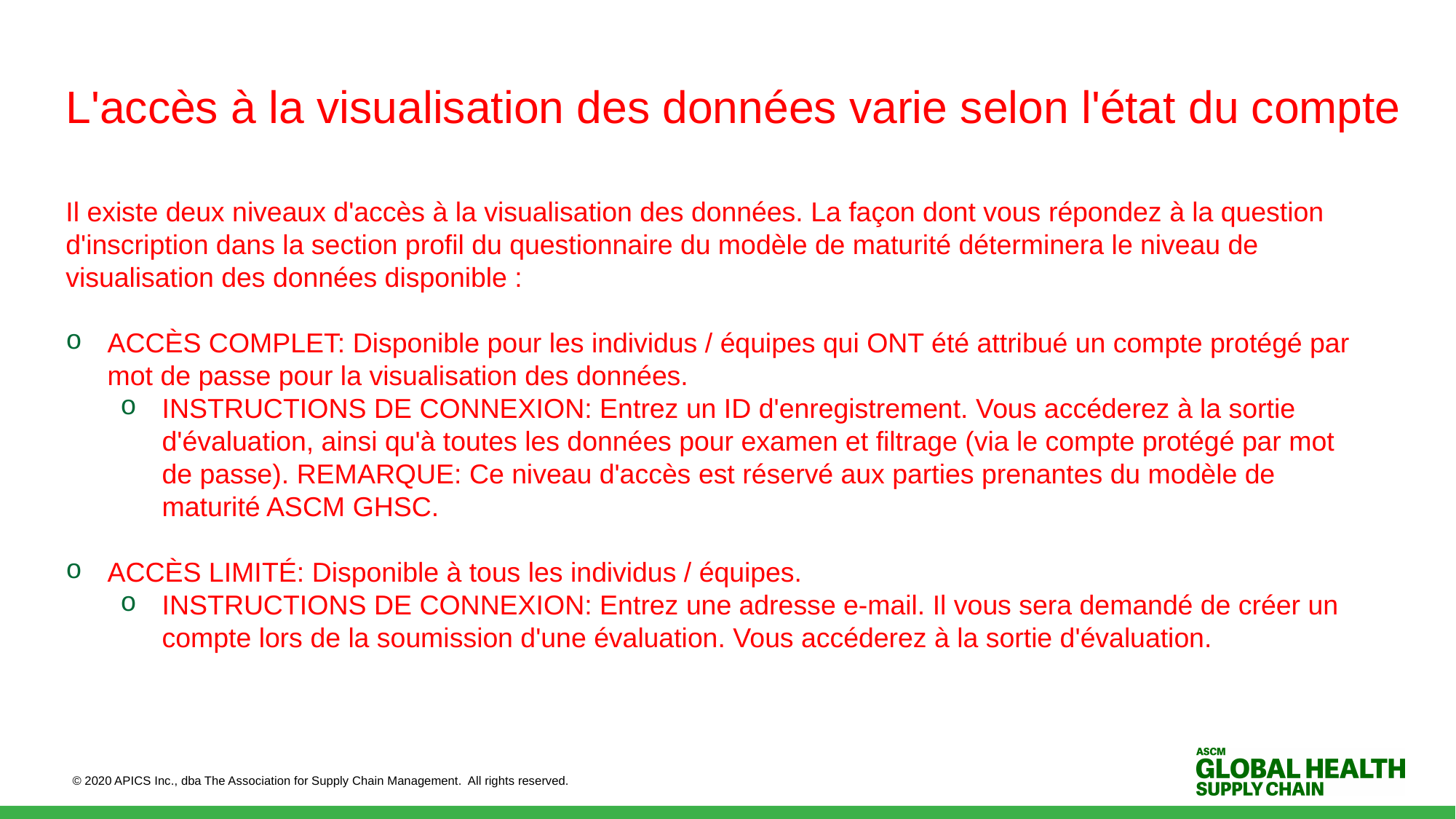

L'accès à la visualisation des données varie selon l'état du compte
Il existe deux niveaux d'accès à la visualisation des données. La façon dont vous répondez à la question d'inscription dans la section profil du questionnaire du modèle de maturité déterminera le niveau de visualisation des données disponible :

ACCÈS COMPLET: Disponible pour les individus / équipes qui ONT été attribué un compte protégé par mot de passe pour la visualisation des données.
INSTRUCTIONS DE CONNEXION: Entrez un ID d'enregistrement. Vous accéderez à la sortie d'évaluation, ainsi qu'à toutes les données pour examen et filtrage (via le compte protégé par mot de passe). REMARQUE: Ce niveau d'accès est réservé aux parties prenantes du modèle de maturité ASCM GHSC.

ACCÈS LIMITÉ: Disponible à tous les individus / équipes.
INSTRUCTIONS DE CONNEXION: Entrez une adresse e-mail. Il vous sera demandé de créer un compte lors de la soumission d'une évaluation. Vous accéderez à la sortie d'évaluation.